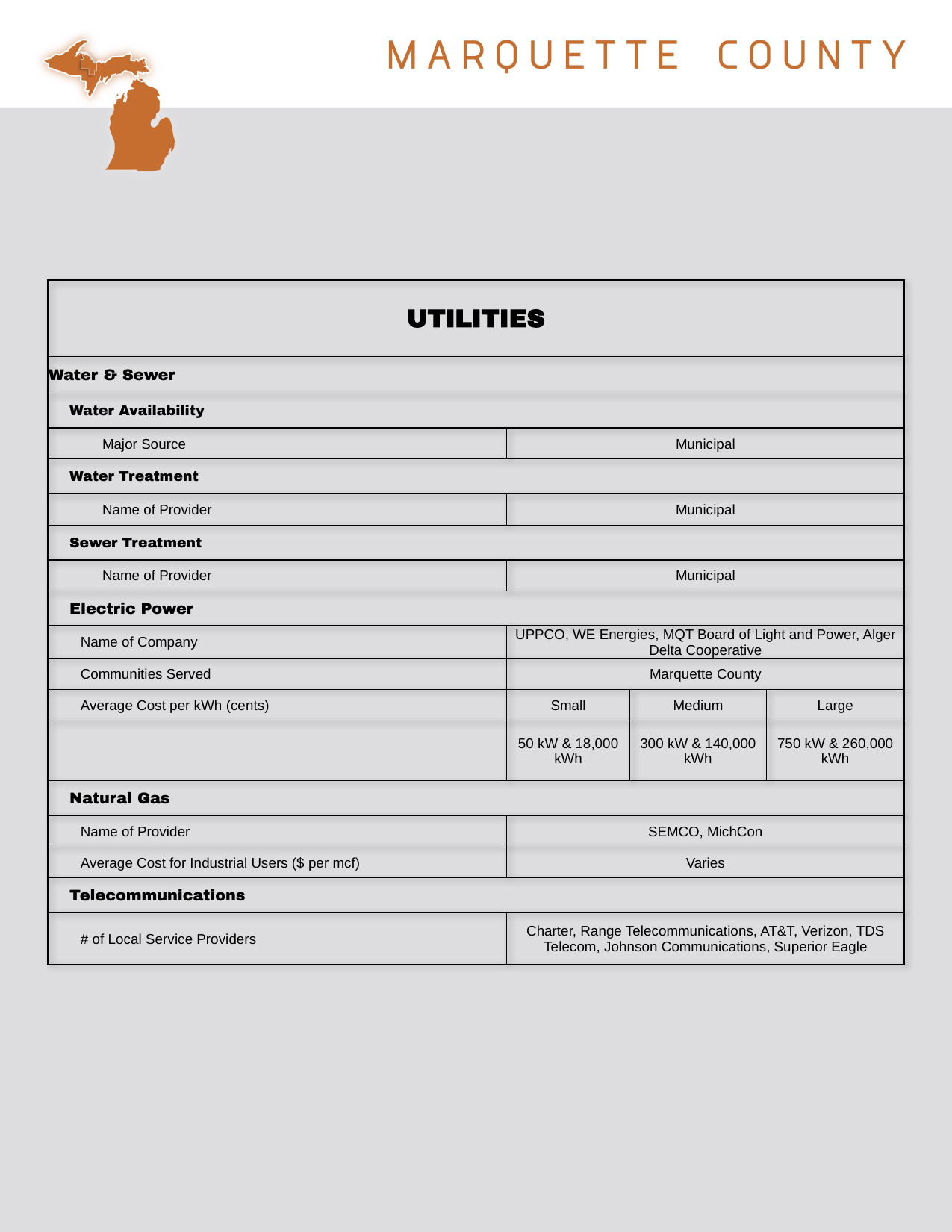

| UTILITIES |  |  |  |
| --- | --- | --- | --- |
| Water & Sewer |  |  |  |
| Water Availability |  |  |  |
| Major Source | Municipal |  |  |
| Water Treatment |  |  |  |
| Name of Provider | Municipal |  |  |
| Sewer Treatment |  |  |  |
| Name of Provider | Municipal |  |  |
| Electric Power |  |  |  |
| Name of Company | UPPCO, WE Energies, MQT Board of Light and Power, Alger Delta Cooperative |  |  |
| Communities Served | Marquette County |  |  |
| Average Cost per kWh (cents) | Small | Medium | Large |
|  | 50 kW & 18,000 kWh | 300 kW & 140,000 kWh | 750 kW & 260,000 kWh |
| Natural Gas |  |  |  |
| Name of Provider | SEMCO, MichCon |  |  |
| Average Cost for Industrial Users ($ per mcf) | Varies |  |  |
| Telecommunications |  |  |  |
| # of Local Service Providers | Charter, Range Telecommunications, AT&T, Verizon, TDS Telecom, Johnson Communications, Superior Eagle |  |  |